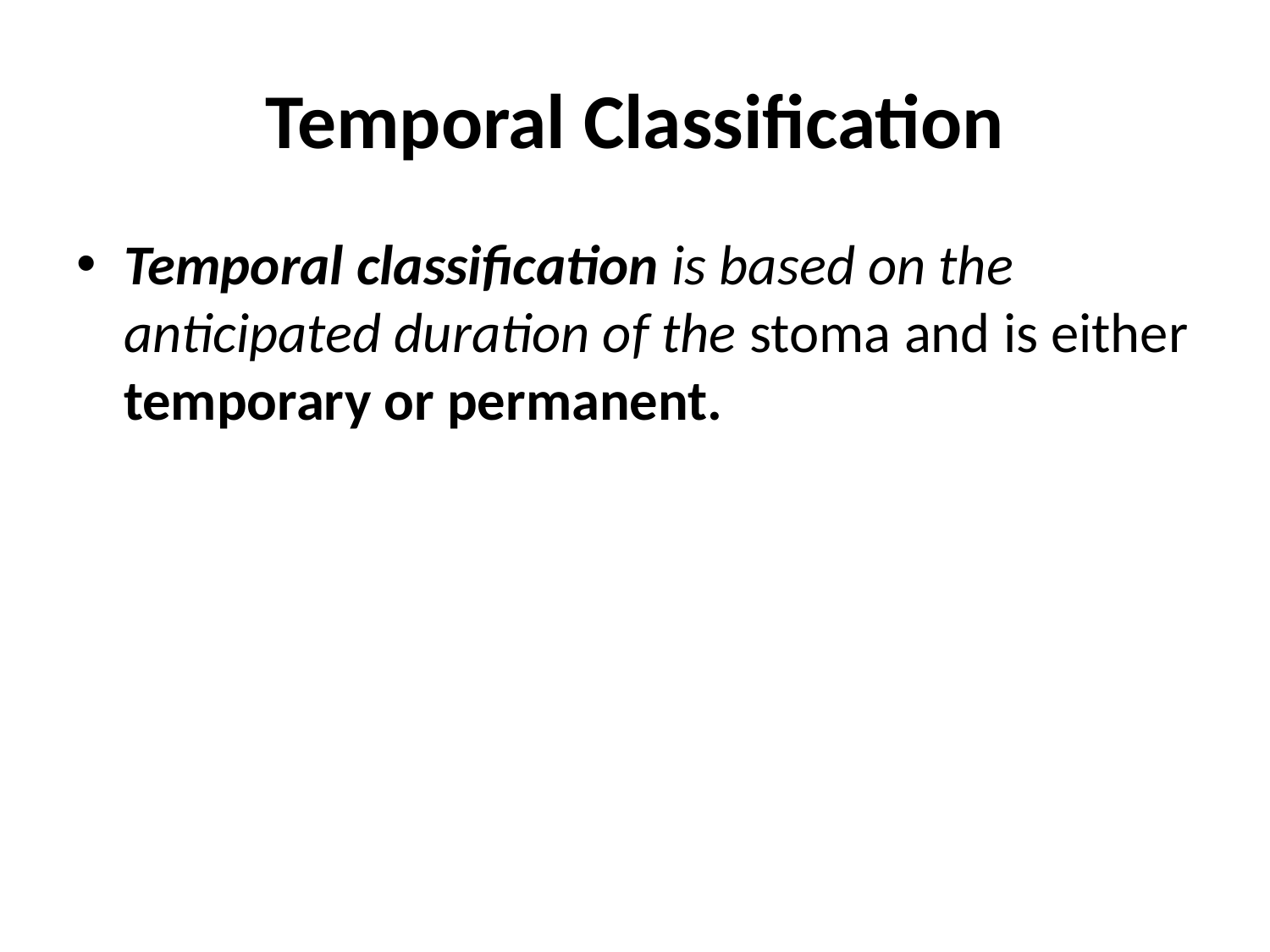

# Temporal Classification
Temporal classification is based on the anticipated duration of the stoma and is either temporary or permanent.